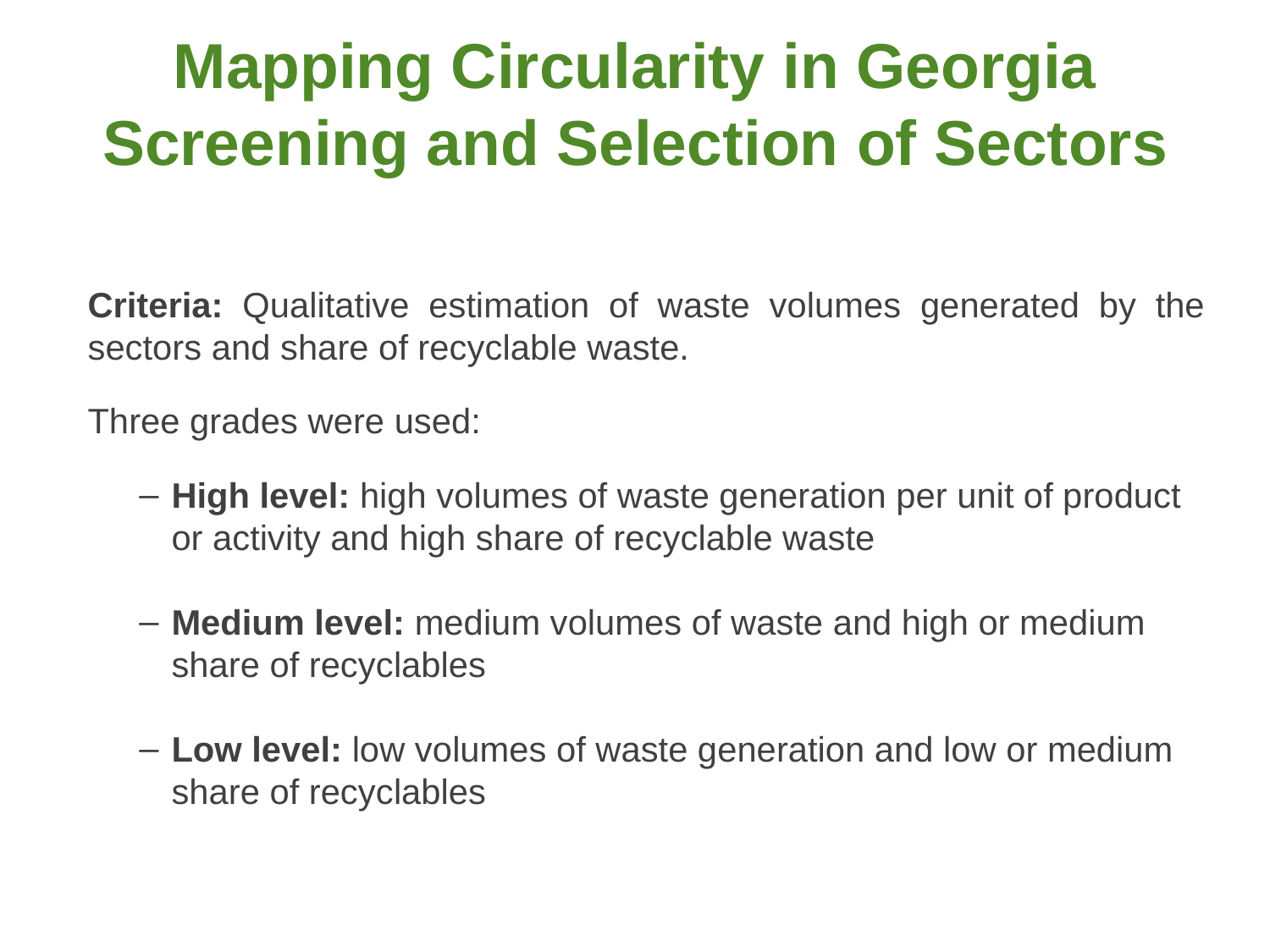

# Mapping Circularity in Georgia Screening and Selection of Sectors
Criteria: Qualitative estimation of waste volumes generated by the sectors and share of recyclable waste.
Three grades were used:
High level: high volumes of waste generation per unit of product or activity and high share of recyclable waste
Medium level: medium volumes of waste and high or medium share of recyclables
Low level: low volumes of waste generation and low or medium share of recyclables